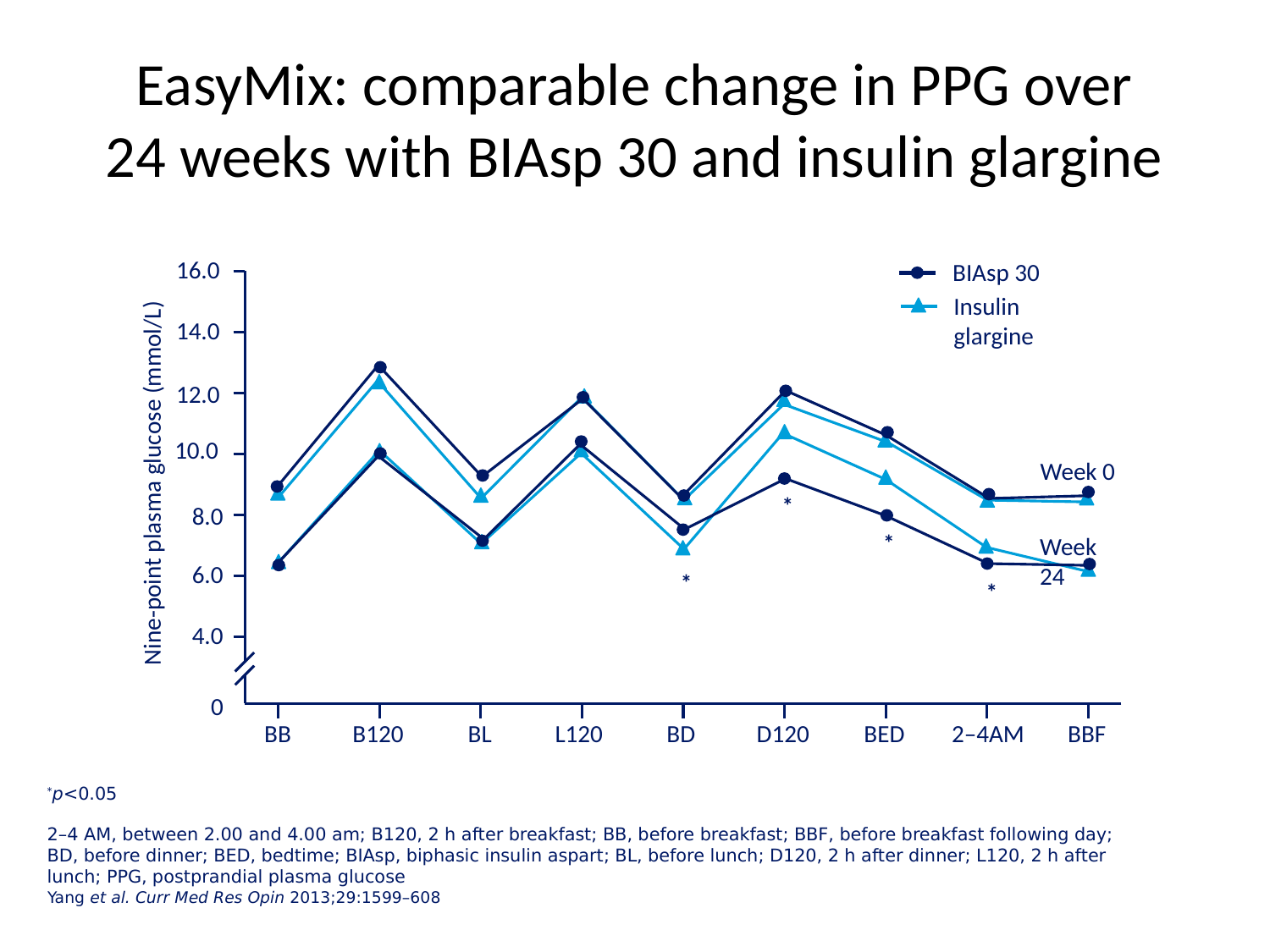

# EasyMix: comparable change in PPG over 24 weeks with BIAsp 30 and insulin glargine
16.0
BIAsp 30

Insulin glargine

14.0

12.0

10.0

Week 0
Nine-point plasma glucose (mmol/L)
*
8.0
*
Week 24
6.0
*
*
4.0
0
BB
B120
BL
L120
BD
D120
BED
2–4AM
BBF
*p<0.05
2–4 AM, between 2.00 and 4.00 am; B120, 2 h after breakfast; BB, before breakfast; BBF, before breakfast following day; BD, before dinner; BED, bedtime; BIAsp, biphasic insulin aspart; BL, before lunch; D120, 2 h after dinner; L120, 2 h after lunch; PPG, postprandial plasma glucose
Yang et al. Curr Med Res Opin 2013;29:1599–608